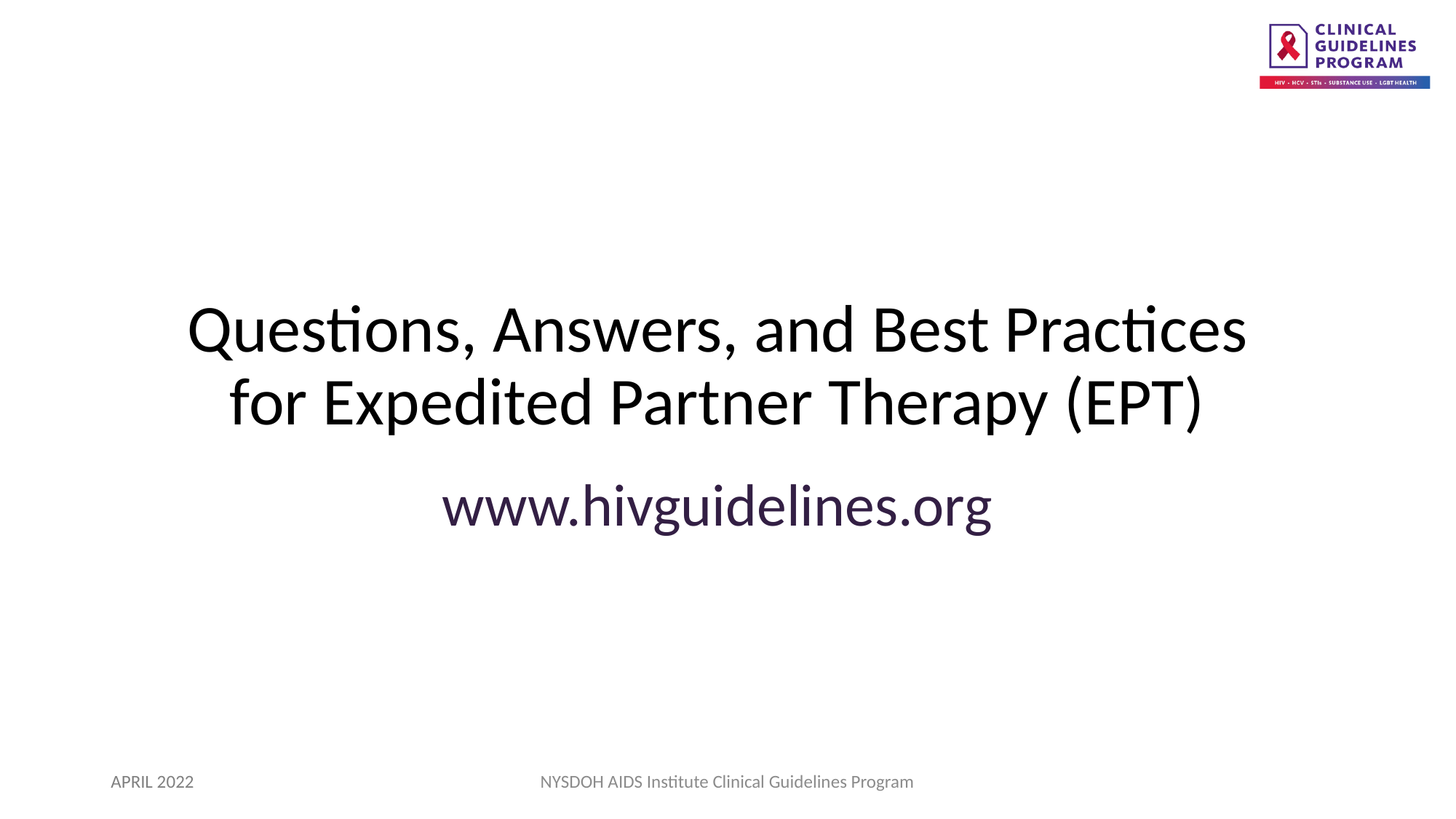

Questions, Answers, and Best Practices for Expedited Partner Therapy (EPT)
www.hivguidelines.org

APRIL 2022
NYSDOH AIDS Institute Clinical Guidelines Program